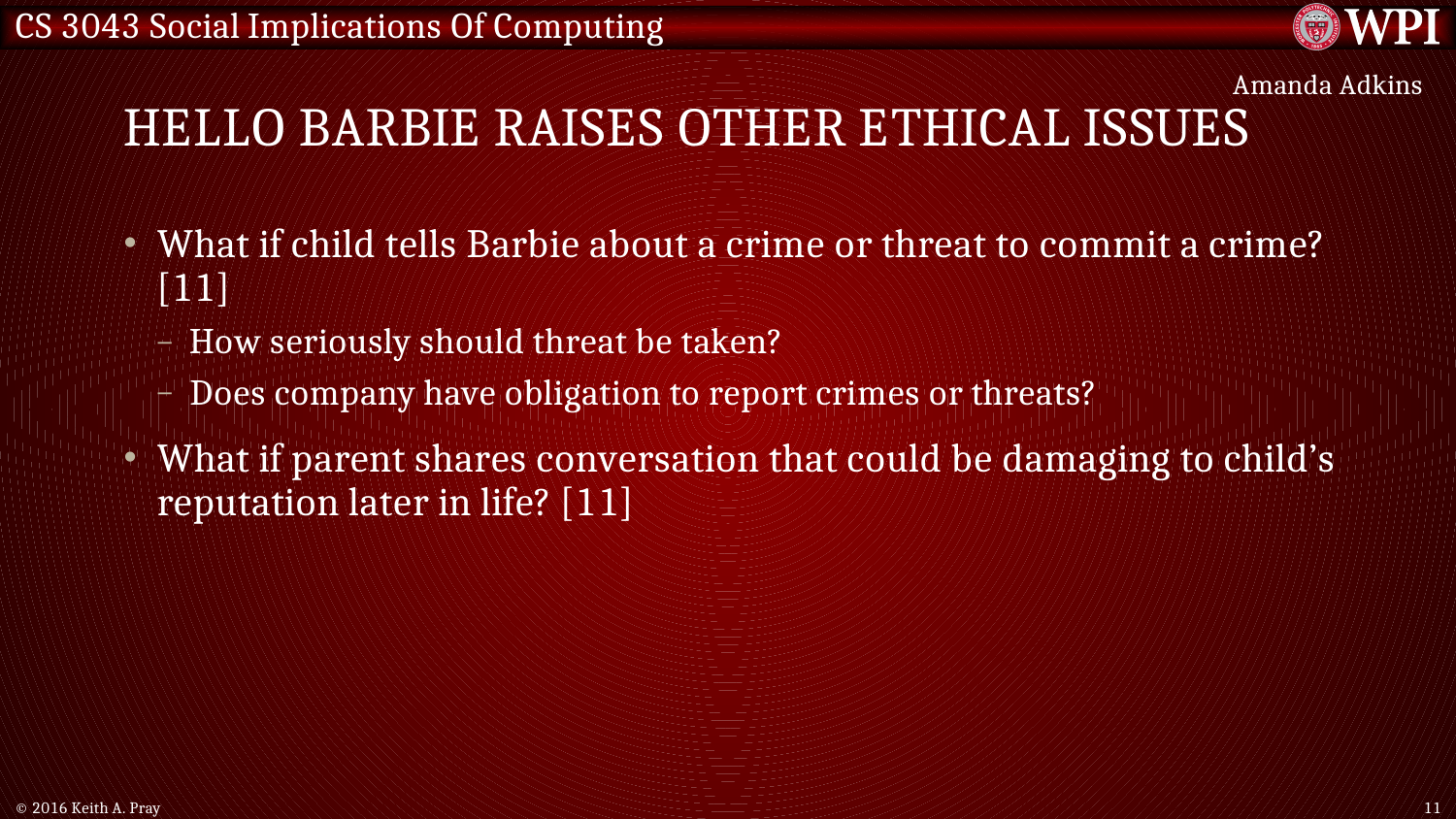

# Hello Barbie raises Other Ethical Issues
Amanda Adkins
What if child tells Barbie about a crime or threat to commit a crime? [11]
How seriously should threat be taken?
Does company have obligation to report crimes or threats?
What if parent shares conversation that could be damaging to child’s reputation later in life? [11]

© 2016 Keith A. Pray
11